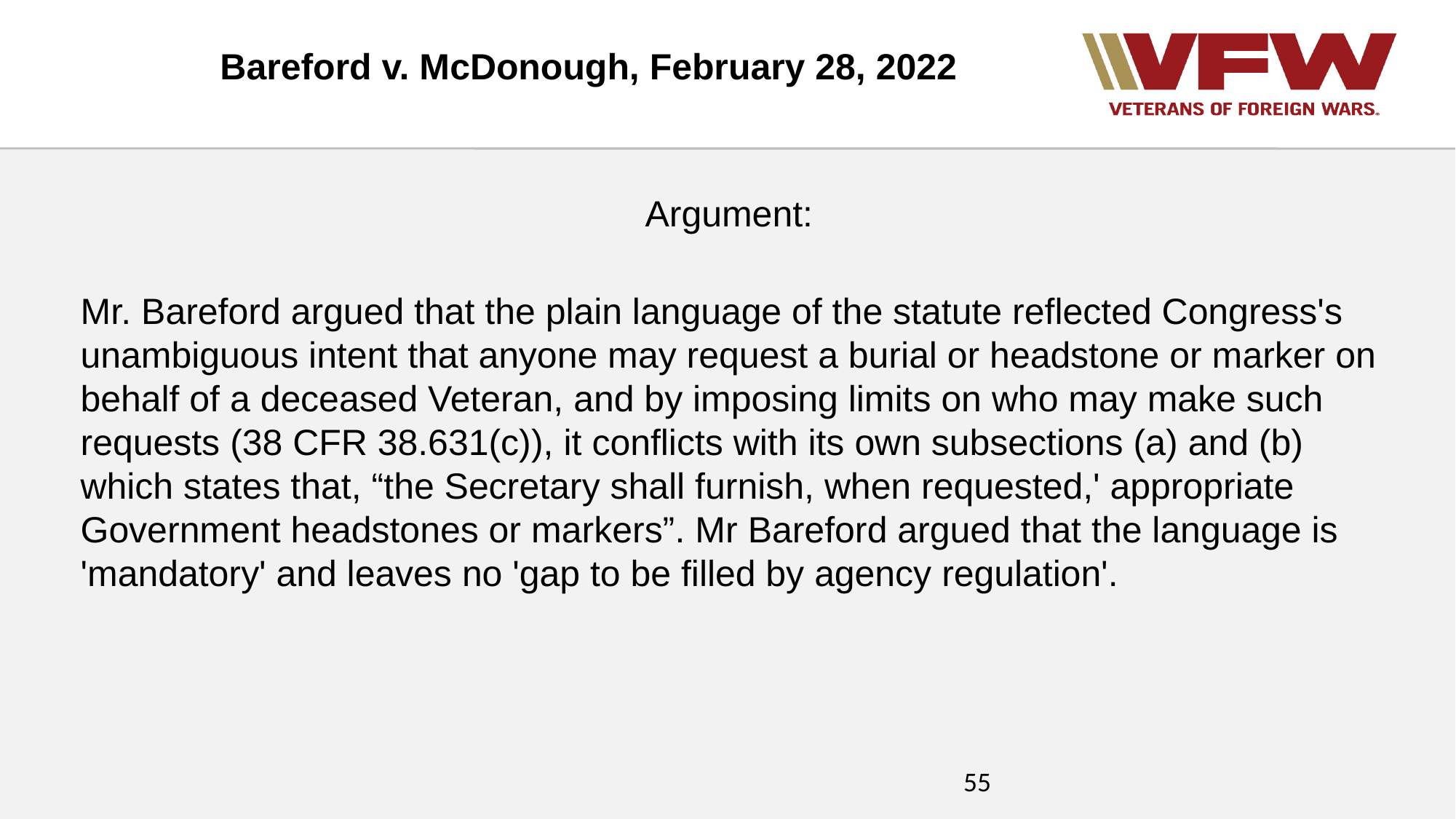

Bareford v. McDonough, February 28, 2022
Argument:

Mr. Bareford argued that the plain language of the statute reflected Congress's unambiguous intent that anyone may request a burial or headstone or marker on behalf of a deceased Veteran, and by imposing limits on who may make such requests (38 CFR 38.631(c)), it conflicts with its own subsections (a) and (b) which states that, “the Secretary shall furnish, when requested,' appropriate Government headstones or markers”. Mr Bareford argued that the language is 'mandatory' and leaves no 'gap to be filled by agency regulation'.

55